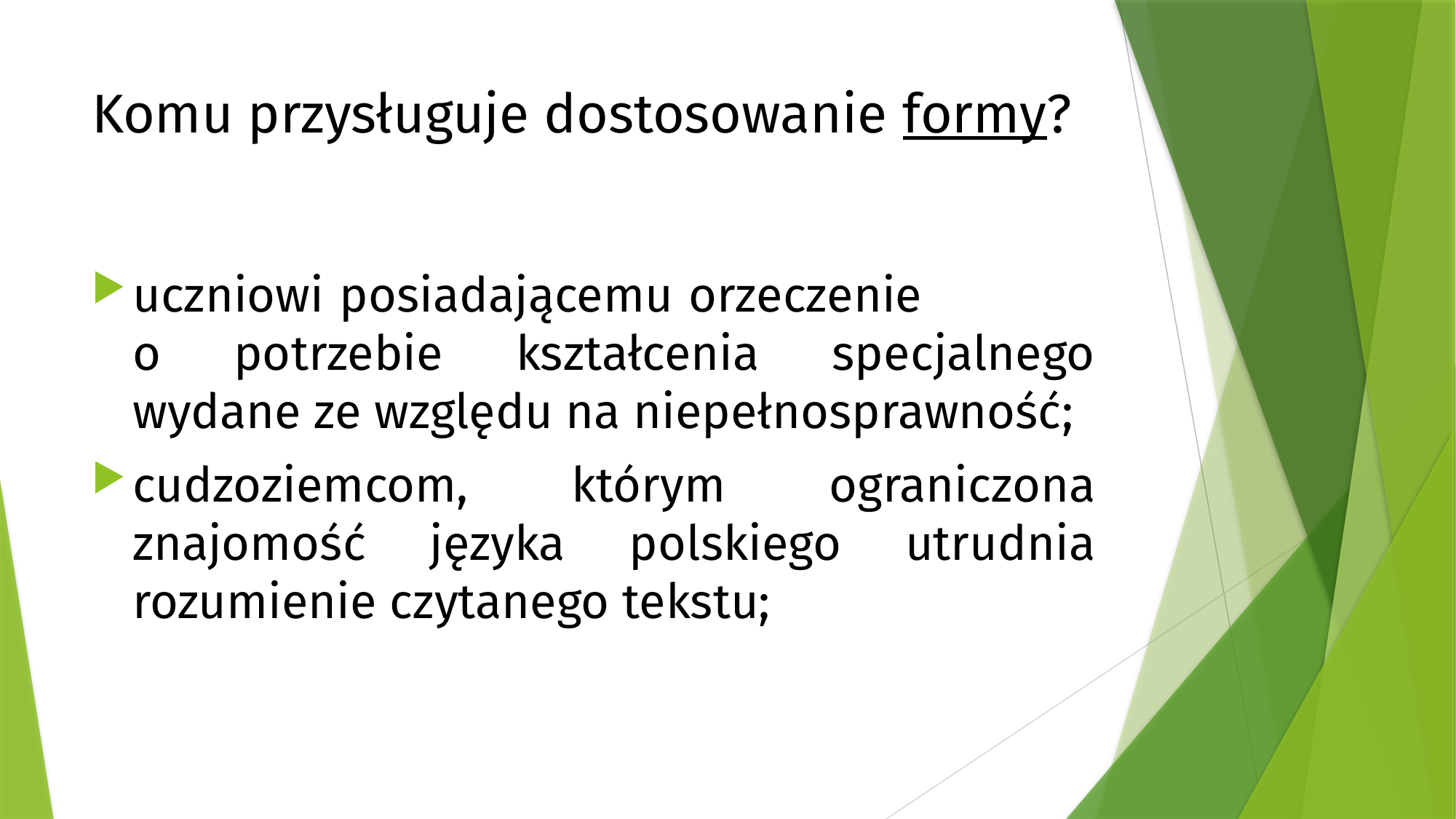

# Komu przysługuje dostosowanie formy?
uczniowi posiadającemu orzeczenie            o potrzebie kształcenia specjalnego wydane ze względu na niepełnosprawność;
cudzoziemcom, którym ograniczona znajomość języka polskiego utrudnia rozumienie czytanego tekstu;